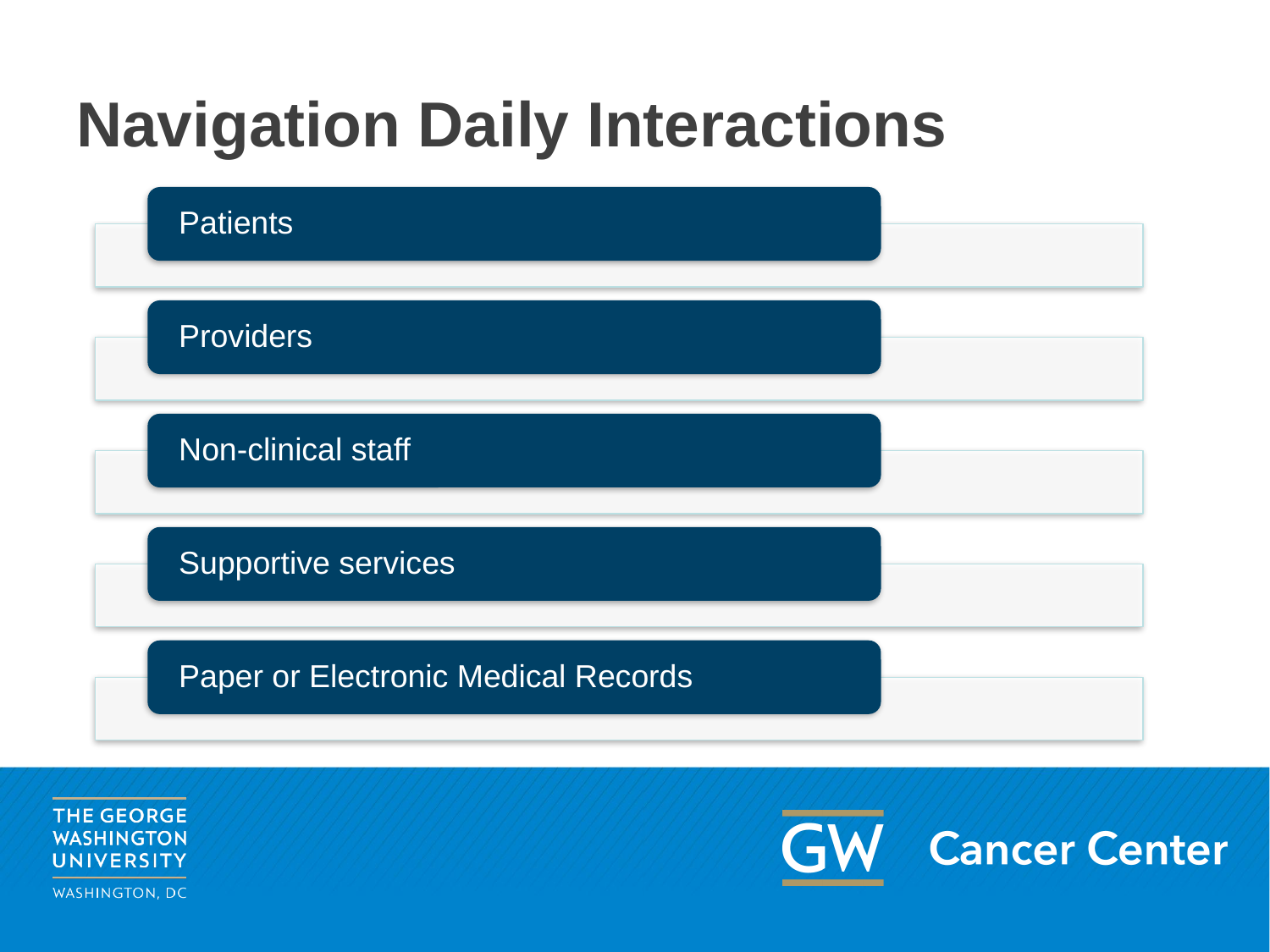

# Navigation Daily Interactions

Patients

Providers

Non-clinical staff

Supportive services

Paper or Electronic Medical Records